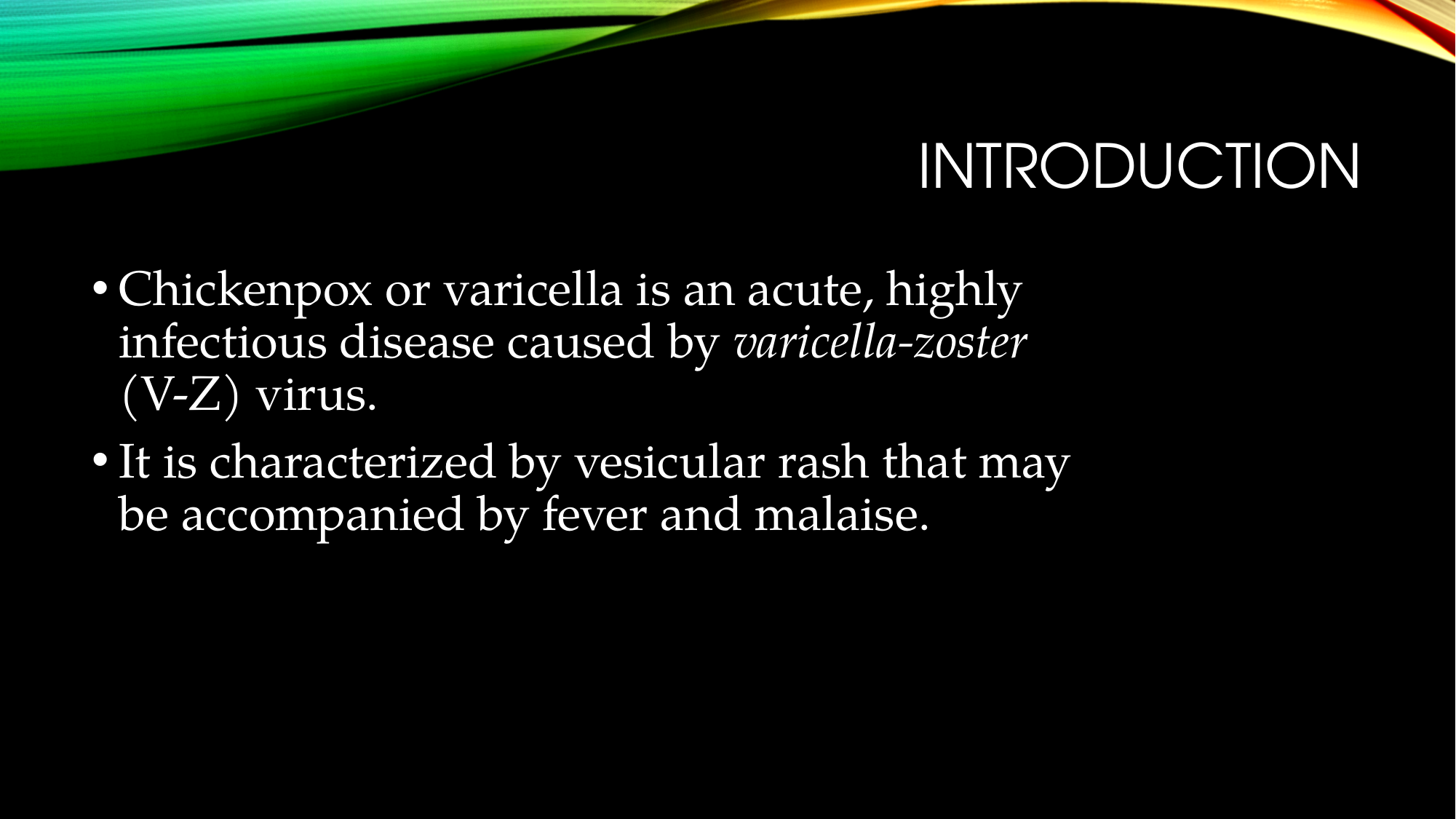

# INTRODUCTION
Chickenpox or varicella is an acute, highly infectious disease caused by varicella-zoster (V-Z) virus.
It is characterized by vesicular rash that may be accompanied by fever and malaise.